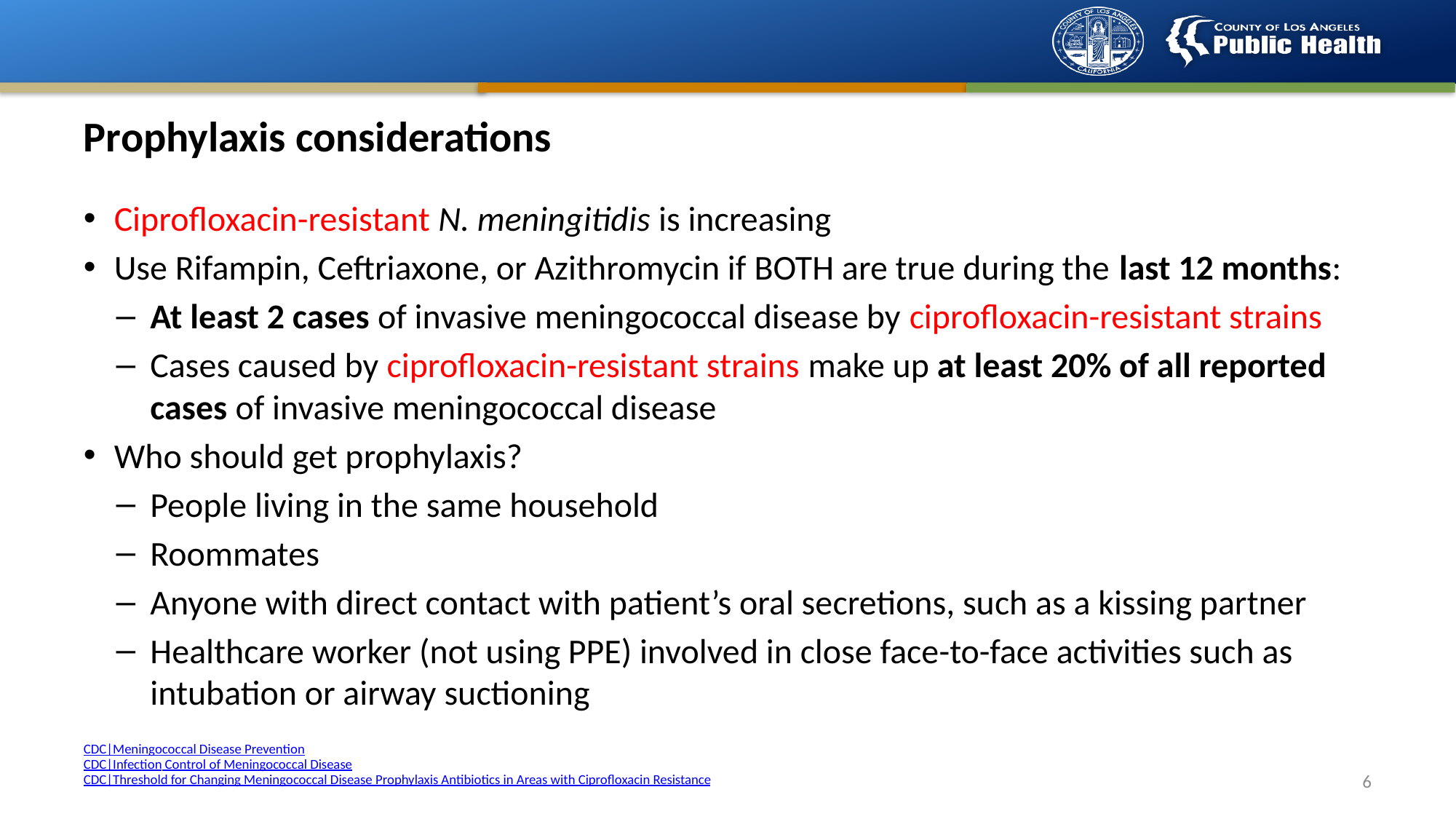

# Prophylaxis considerations
Ciprofloxacin-resistant N. meningitidis is increasing
Use Rifampin, Ceftriaxone, or Azithromycin if BOTH are true during the last 12 months:
At least 2 cases of invasive meningococcal disease by ciprofloxacin-resistant strains
Cases caused by ciprofloxacin-resistant strains make up at least 20% of all reported cases of invasive meningococcal disease
Who should get prophylaxis?
People living in the same household
Roommates
Anyone with direct contact with patient’s oral secretions, such as a kissing partner
Healthcare worker (not using PPE) involved in close face-to-face activities such as intubation or airway suctioning
CDC|Meningococcal Disease Prevention
CDC|Infection Control of Meningococcal Disease
CDC|Threshold for Changing Meningococcal Disease Prophylaxis Antibiotics in Areas with Ciprofloxacin Resistance

6